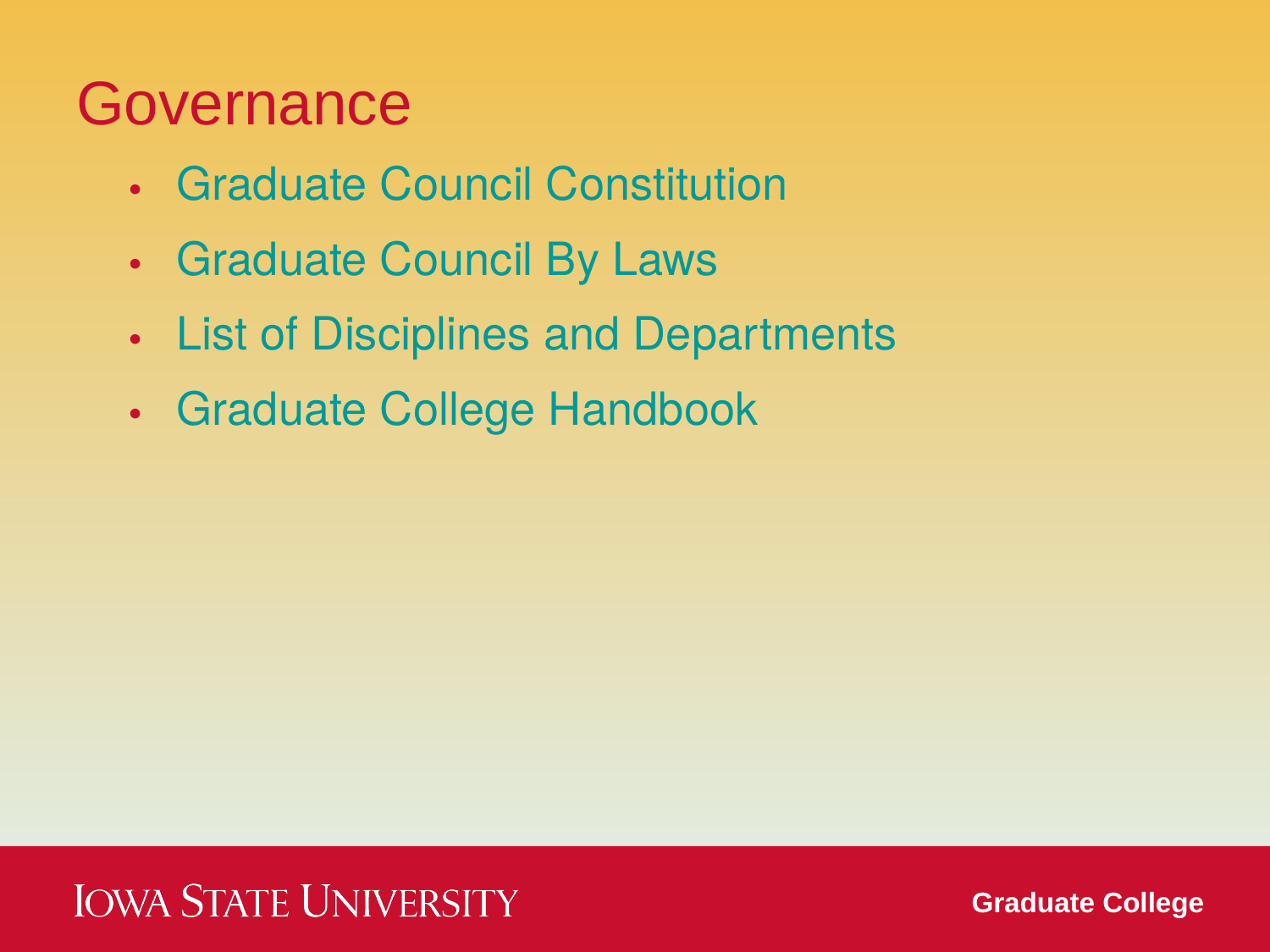

# Governance
Graduate Council Constitution
Graduate Council By Laws
List of Disciplines and Departments
Graduate College Handbook

Graduate College